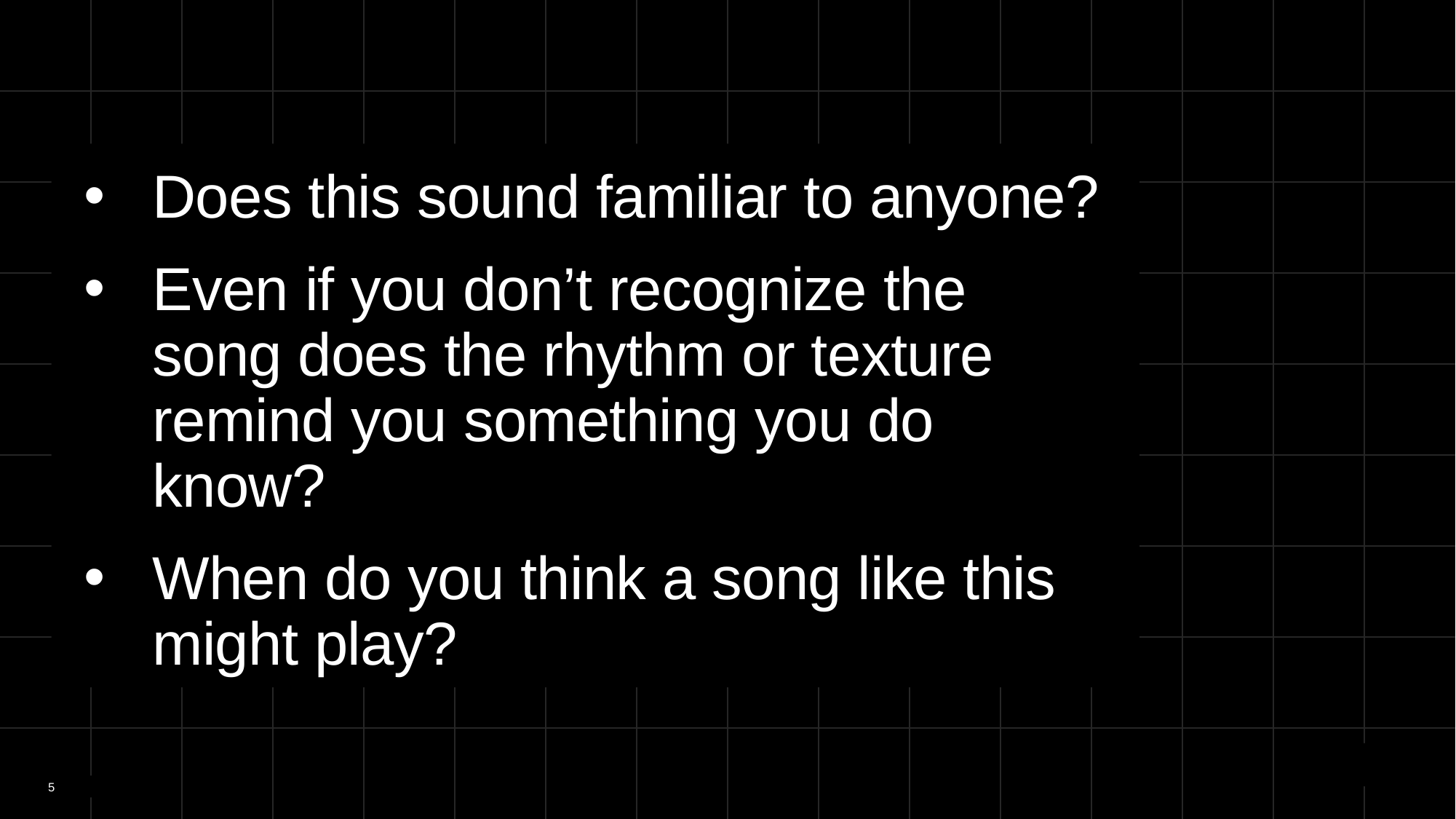

Does this sound familiar to anyone?
Even if you don’t recognize the song does the rhythm or texture remind you something you do know?
When do you think a song like this might play?
5